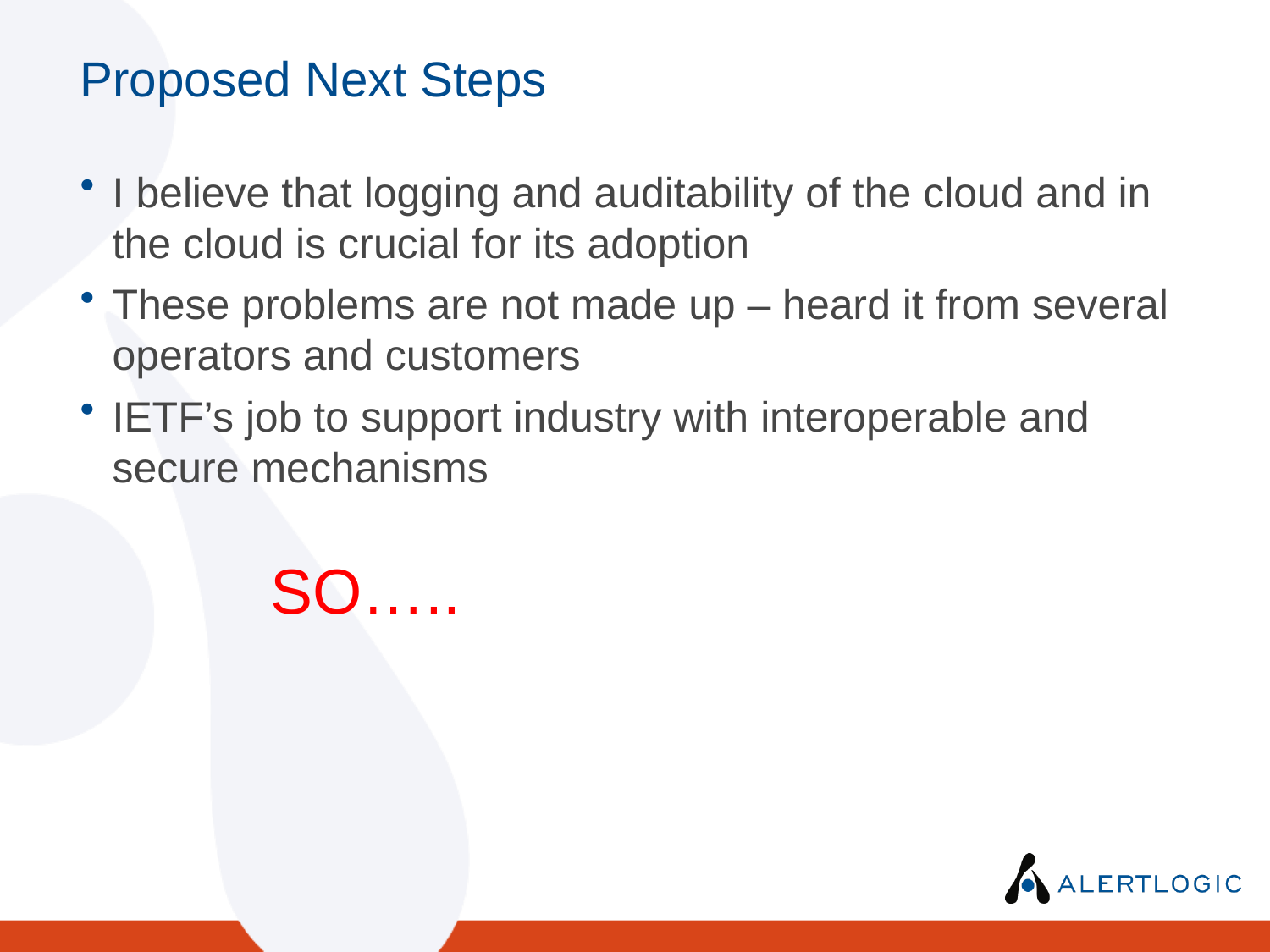

# Proposed Next Steps
I believe that logging and auditability of the cloud and in the cloud is crucial for its adoption
These problems are not made up – heard it from several operators and customers
IETF’s job to support industry with interoperable and secure mechanisms

SO…..